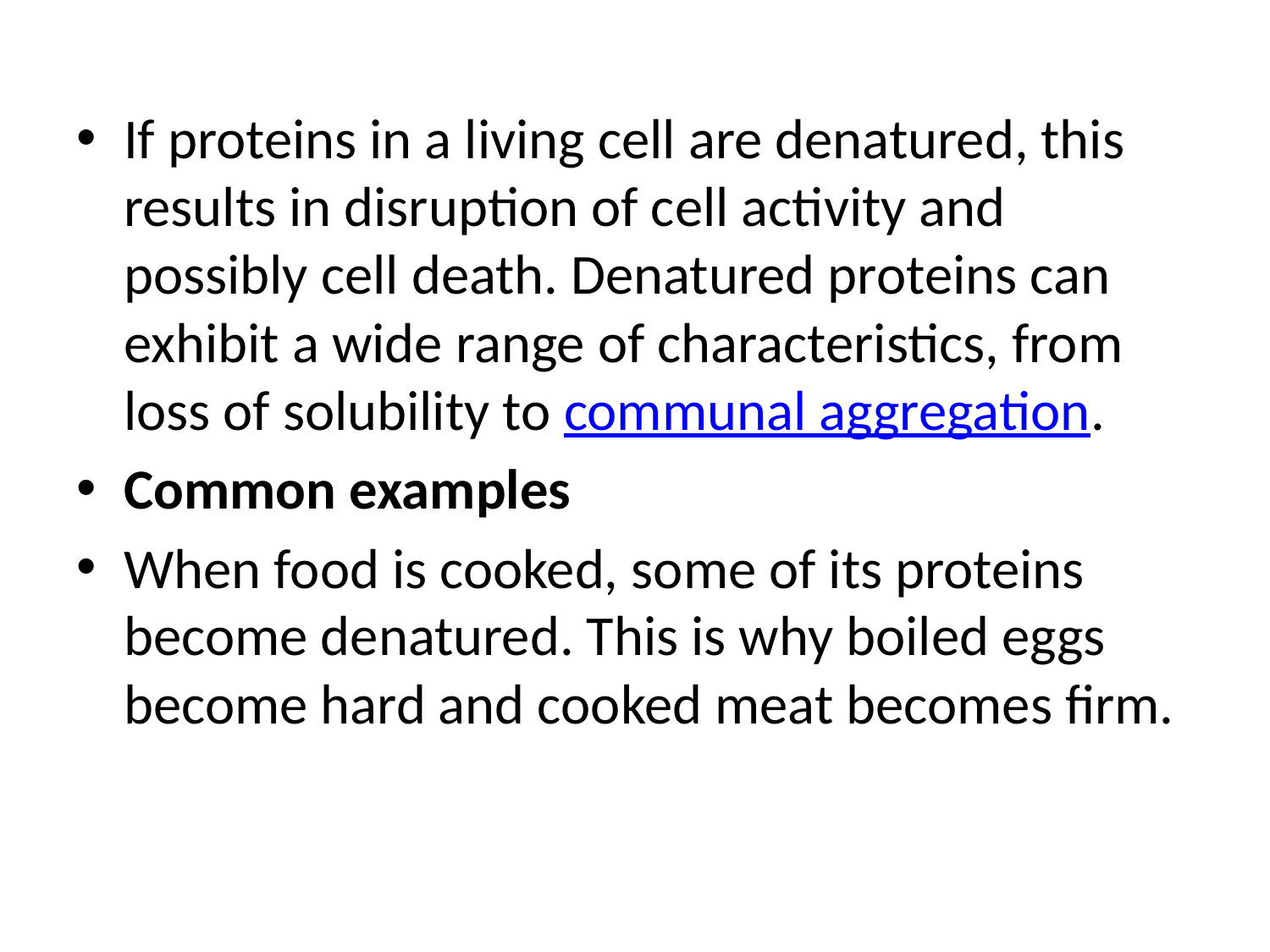

If proteins in a living cell are denatured, this results in disruption of cell activity and possibly cell death. Denatured proteins can exhibit a wide range of characteristics, from loss of solubility to communal aggregation.
Common examples
When food is cooked, some of its proteins become denatured. This is why boiled eggs become hard and cooked meat becomes firm.